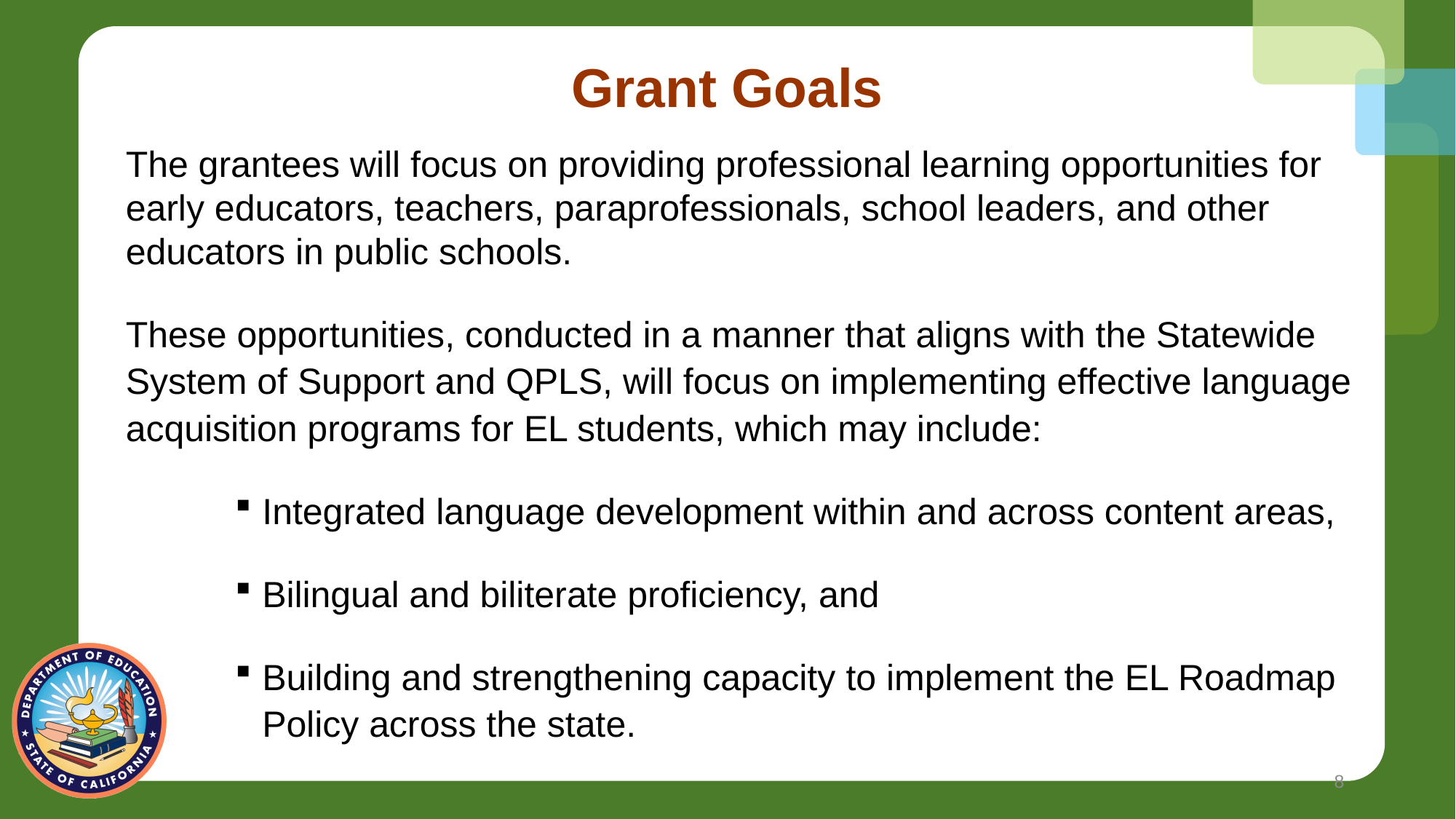

# Grant Goals
The grantees will focus on providing professional learning opportunities for early educators, teachers, paraprofessionals, school leaders, and other educators in public schools.
These opportunities, conducted in a manner that aligns with the Statewide System of Support and QPLS, will focus on implementing effective language acquisition programs for EL students, which may include:
Integrated language development within and across content areas,
Bilingual and biliterate proficiency, and
Building and strengthening capacity to implement the EL Roadmap Policy across the state.
8